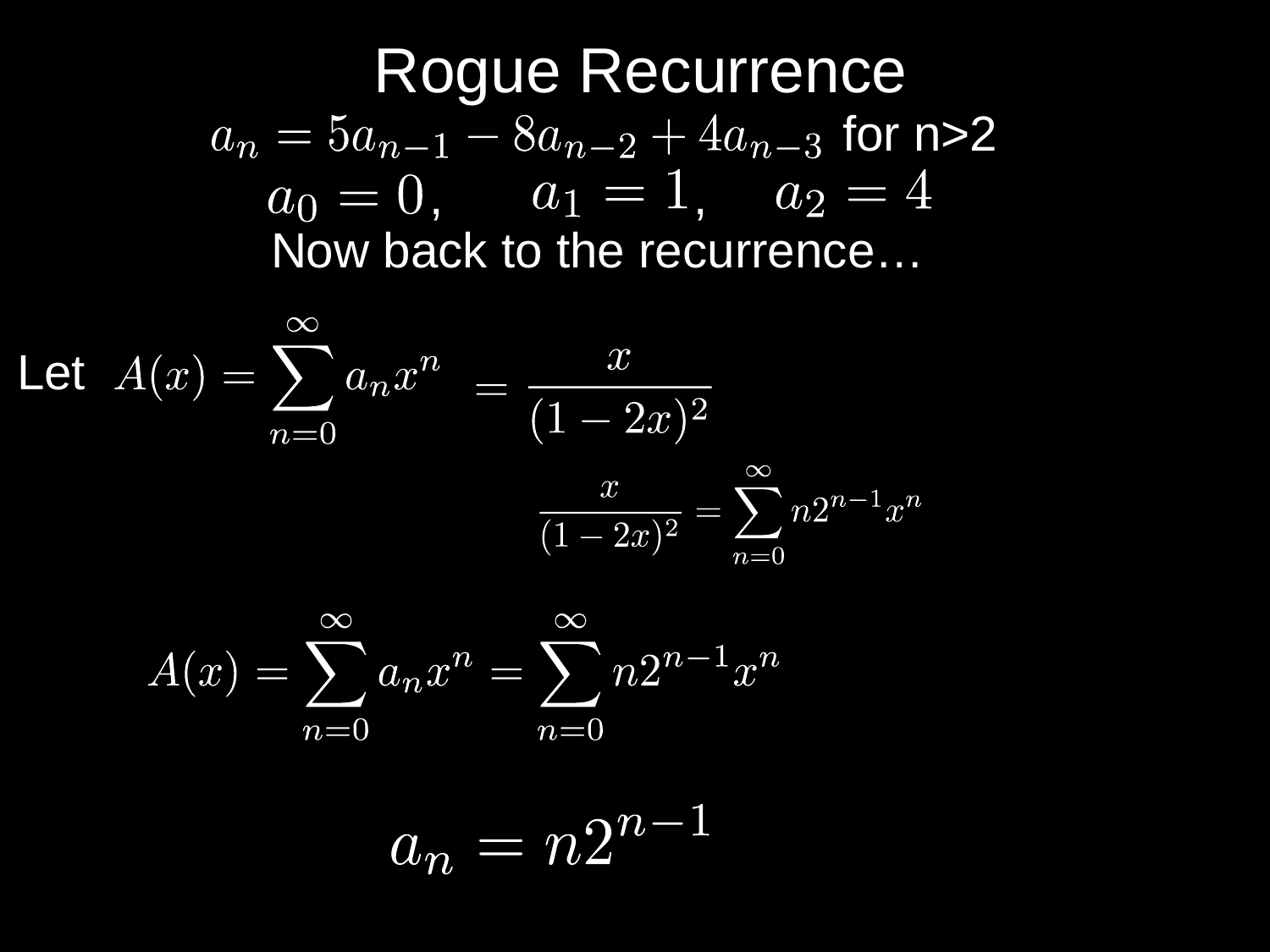

Rogue Recurrence
for n>2

,
,

Now back to the recurrence…

Let